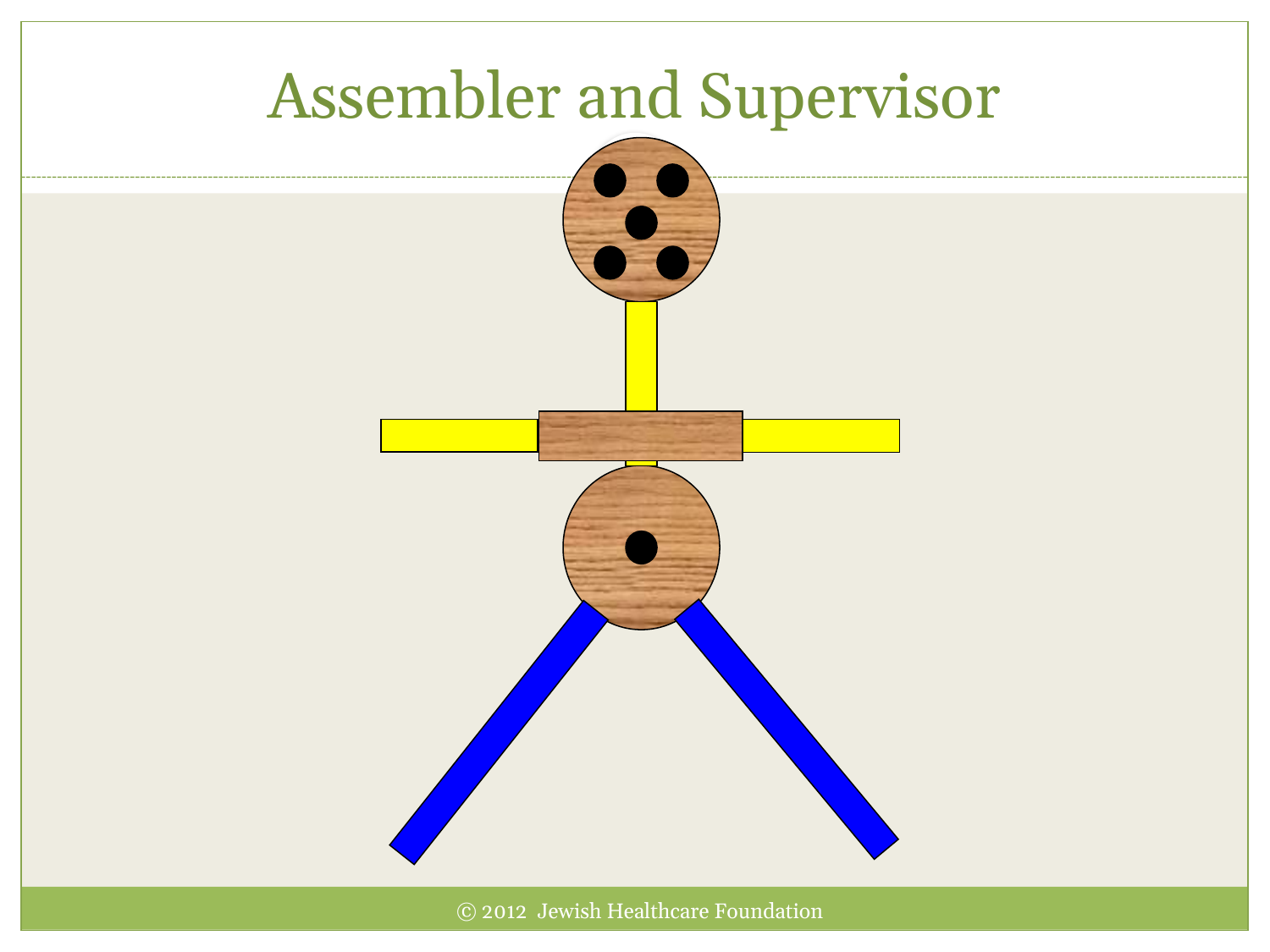

# Assembler and Supervisor

© 2012  Jewish Healthcare Foundation